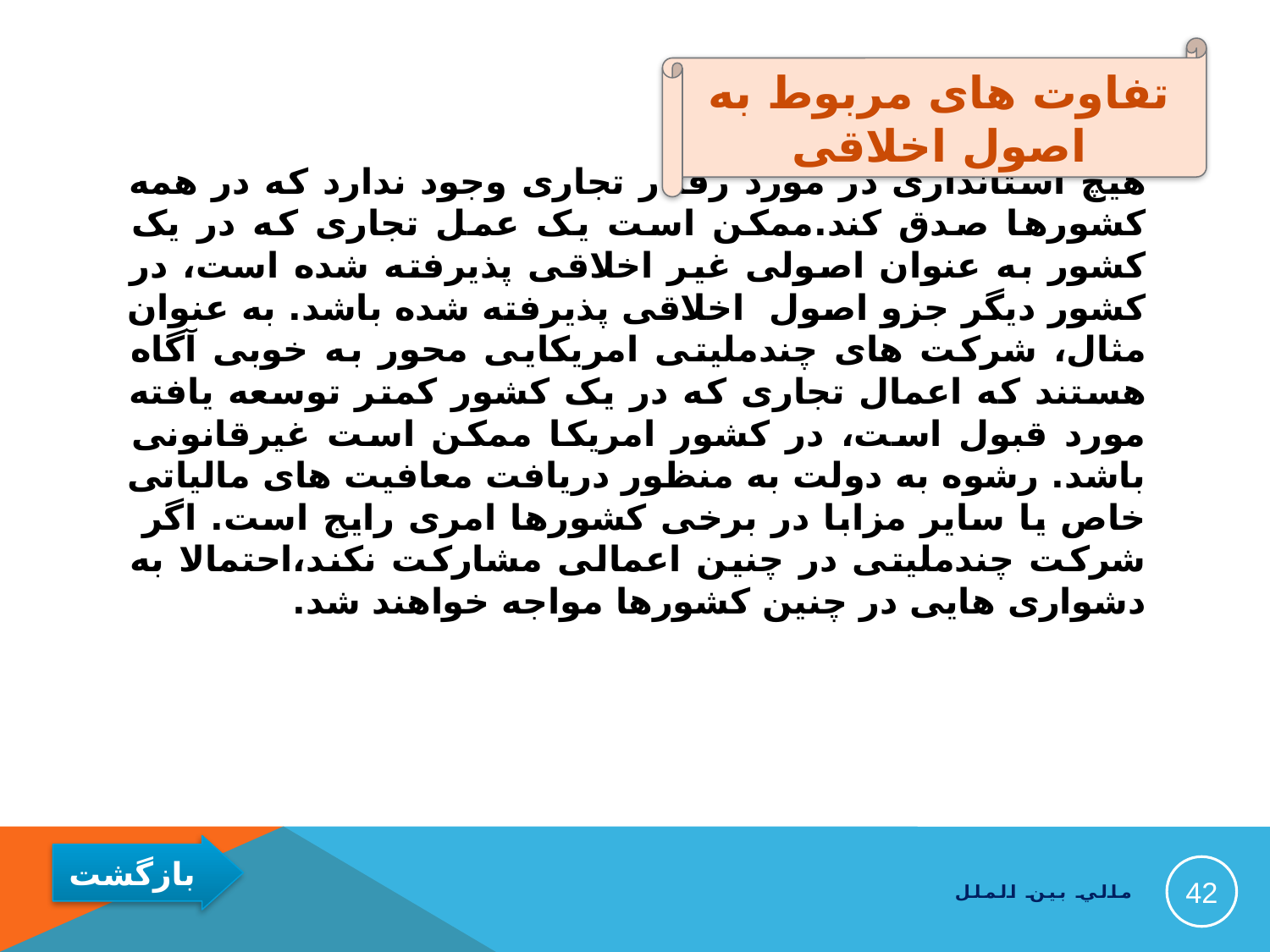

تفاوت های مربوط به اصول اخلاقی
#
هیچ استانداری در مورد رفتار تجاری وجود ندارد که در همه کشورها صدق کند.ممکن است یک عمل تجاری که در یک کشور به عنوان اصولی غیر اخلاقی پذیرفته شده است، در کشور دیگر جزو اصول  اخلاقی پذیرفته شده باشد. به عنوان مثال، شرکت های چندملیتی امریکایی محور به خوبی آگاه هستند که اعمال تجاری که در یک کشور کمتر توسعه یافته مورد قبول است، در کشور امریکا ممکن است غیرقانونی باشد. رشوه به دولت به منظور دریافت معافیت های مالیاتی خاص یا سایر مزابا در برخی کشورها امری رایج است. اگر  شرکت چندملیتی در چنین اعمالی مشارکت نکند،احتمالا به دشواری هایی در چنین کشورها مواجه خواهند شد.

42
مالي بين الملل